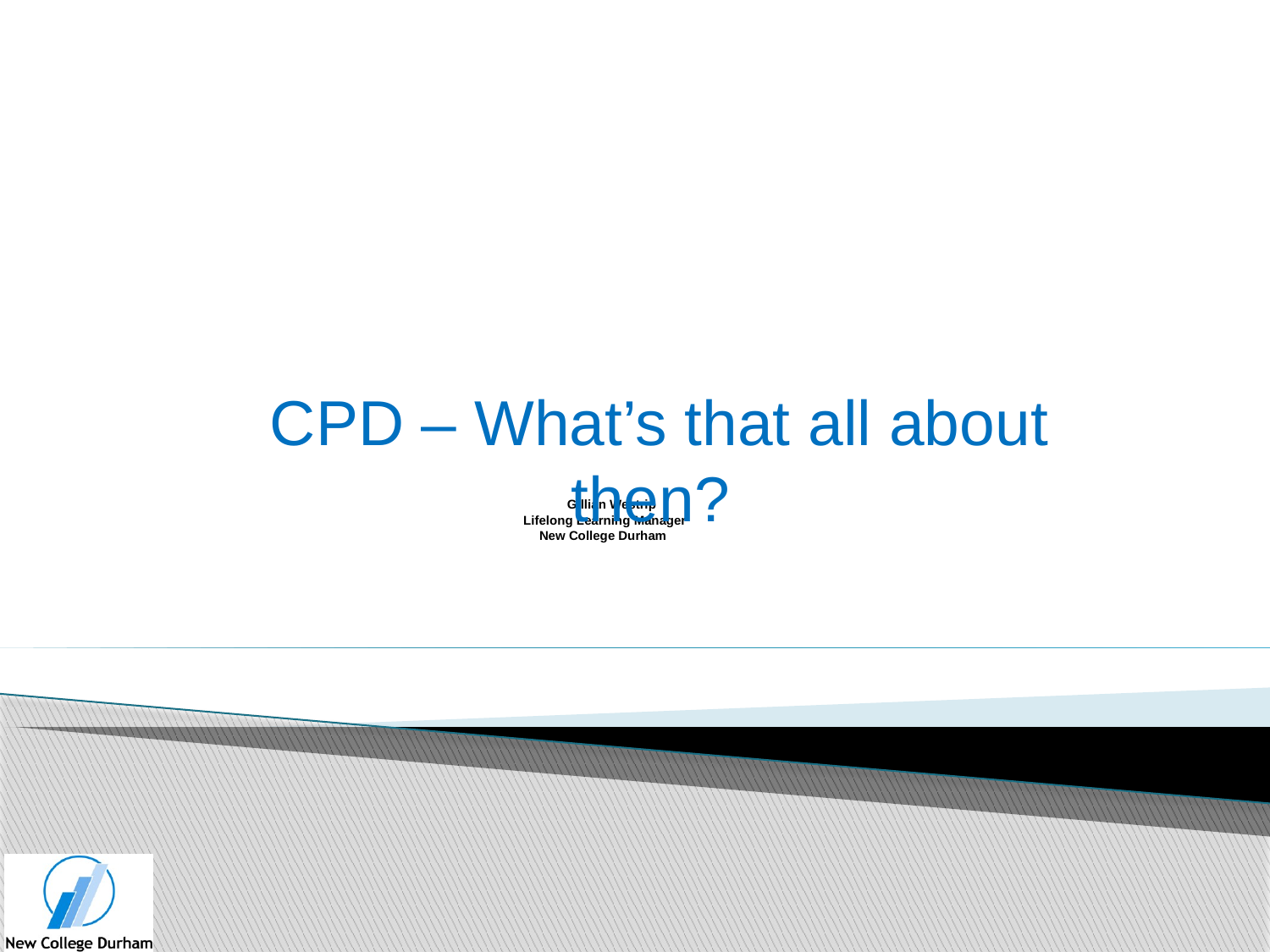

# Gillian Westrip Lifelong Learning Manager New College Durham
CPD – What’s that all about then?